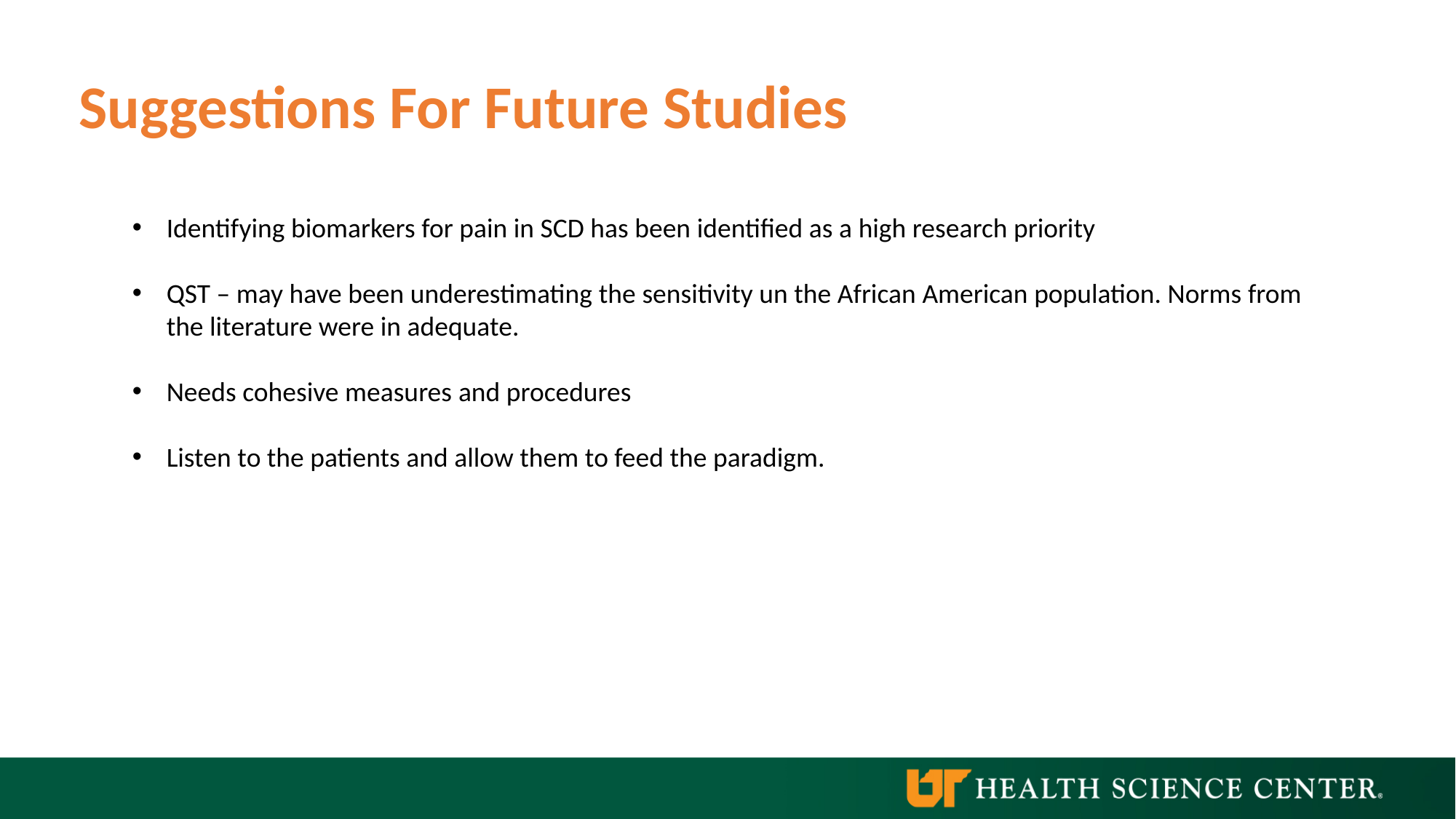

Suggestions For Future Studies

Identifying biomarkers for pain in SCD has been identified as a high research priority

QST – may have been underestimating the sensitivity un the African American population. Norms from the literature were in adequate.

Needs cohesive measures and procedures

Listen to the patients and allow them to feed the paradigm.